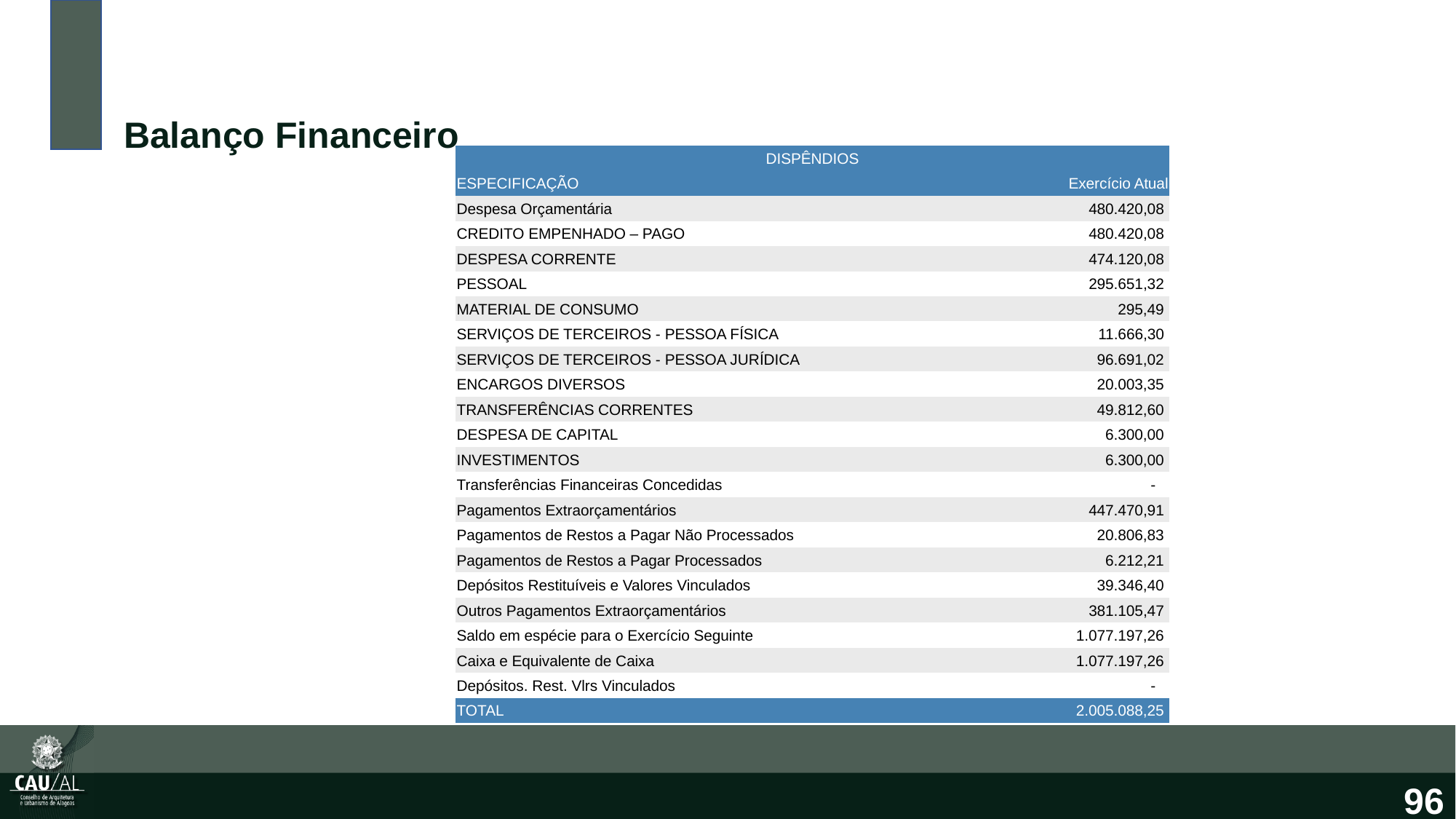

Balanço Financeiro
| DISPÊNDIOS |  |
| --- | --- |
| ESPECIFICAÇÃO | Exercício Atual |
| Despesa Orçamentária | 480.420,08 |
| CREDITO EMPENHADO – PAGO | 480.420,08 |
| DESPESA CORRENTE | 474.120,08 |
| PESSOAL | 295.651,32 |
| MATERIAL DE CONSUMO | 295,49 |
| SERVIÇOS DE TERCEIROS - PESSOA FÍSICA | 11.666,30 |
| SERVIÇOS DE TERCEIROS - PESSOA JURÍDICA | 96.691,02 |
| ENCARGOS DIVERSOS | 20.003,35 |
| TRANSFERÊNCIAS CORRENTES | 49.812,60 |
| DESPESA DE CAPITAL | 6.300,00 |
| INVESTIMENTOS | 6.300,00 |
| Transferências Financeiras Concedidas | - |
| Pagamentos Extraorçamentários | 447.470,91 |
| Pagamentos de Restos a Pagar Não Processados | 20.806,83 |
| Pagamentos de Restos a Pagar Processados | 6.212,21 |
| Depósitos Restituíveis e Valores Vinculados | 39.346,40 |
| Outros Pagamentos Extraorçamentários | 381.105,47 |
| Saldo em espécie para o Exercício Seguinte | 1.077.197,26 |
| Caixa e Equivalente de Caixa | 1.077.197,26 |
| Depósitos. Rest. Vlrs Vinculados | - |
| TOTAL | 2.005.088,25 |